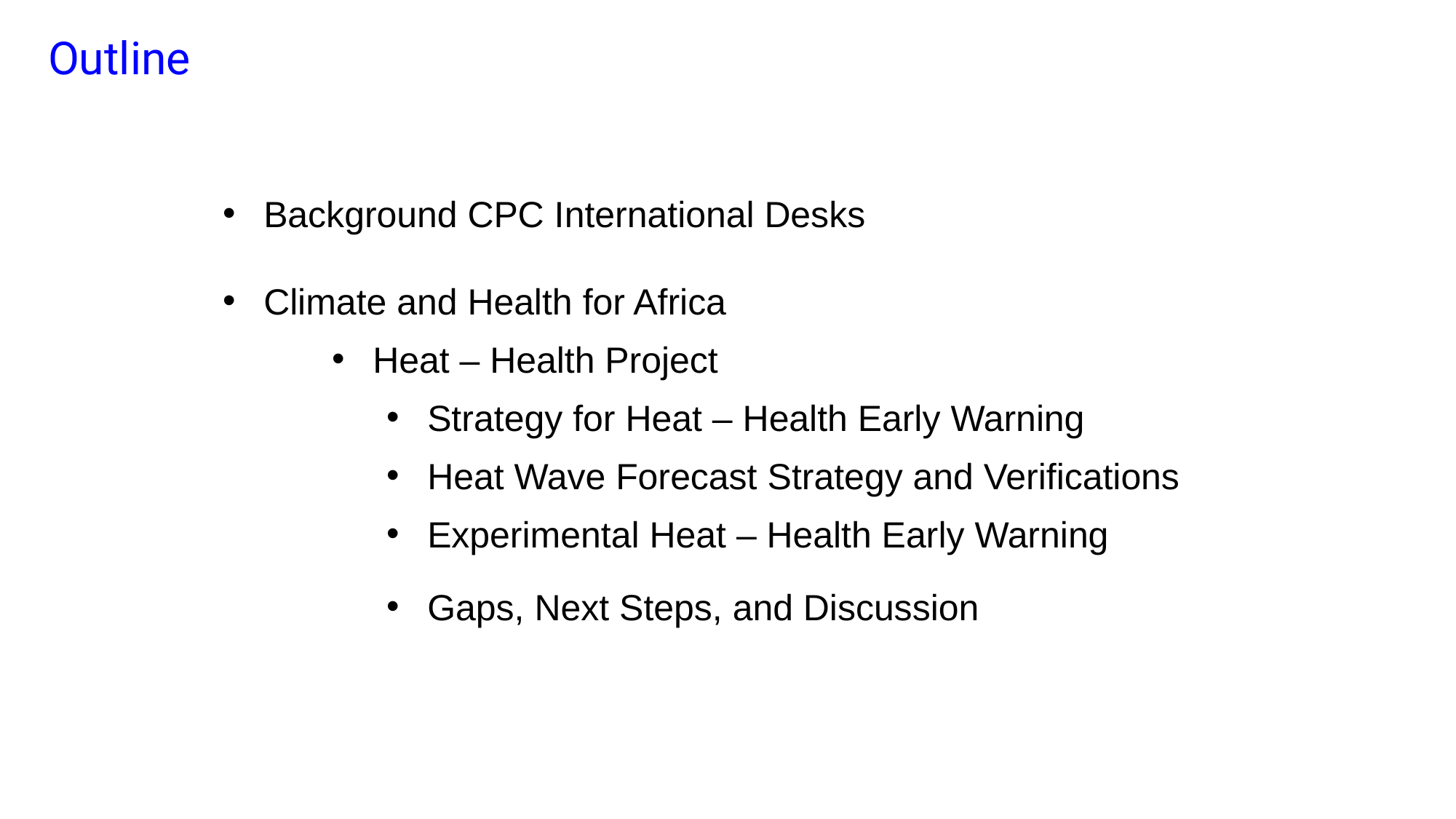

Outline
Background CPC International Desks

Climate and Health for Africa

Heat – Health Project

Strategy for Heat – Health Early Warning

Heat Wave Forecast Strategy and Verifications

Experimental Heat – Health Early Warning

Gaps, Next Steps, and Discussion